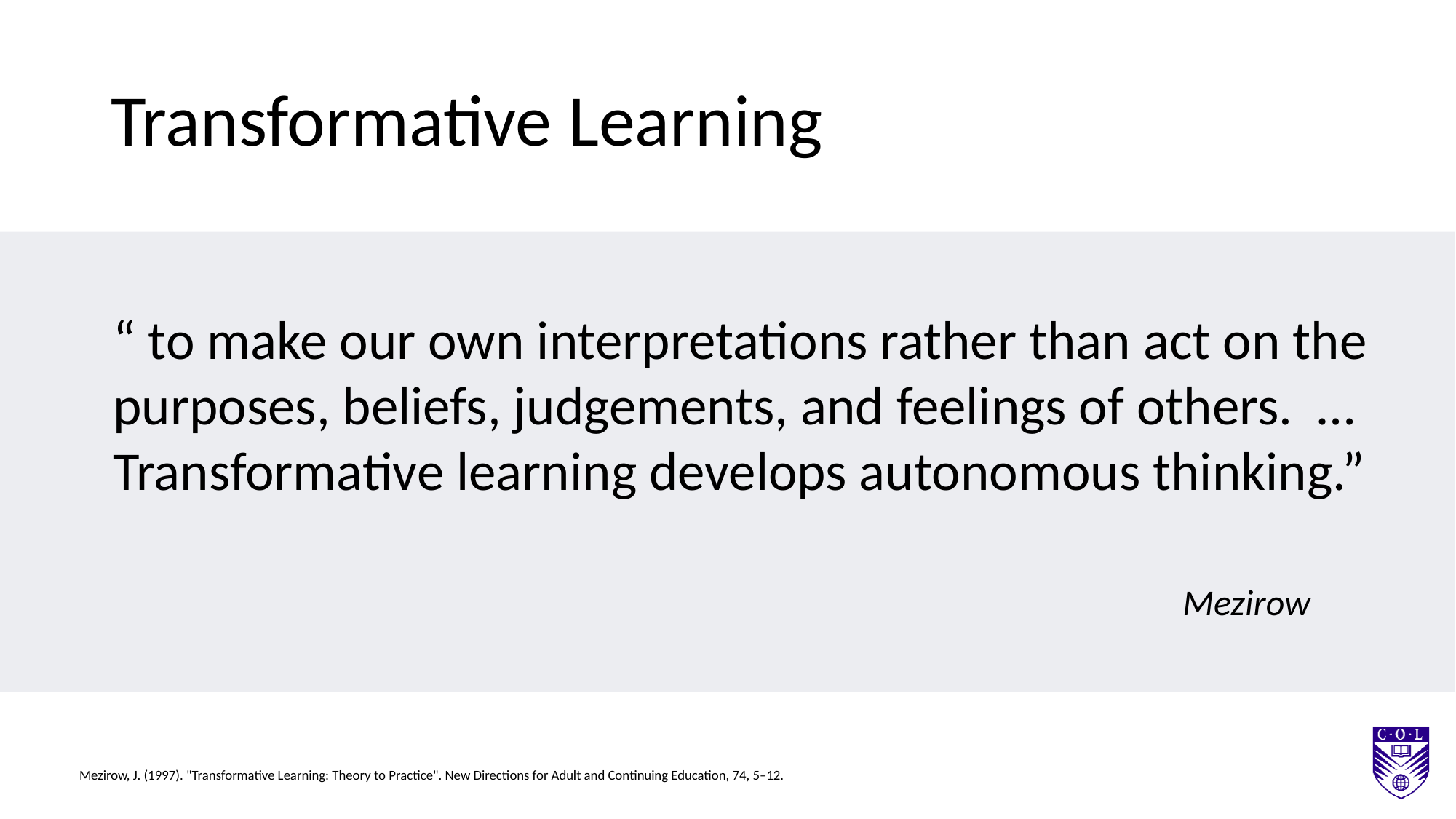

# Transformative Learning

“ to make our own interpretations rather than act on the purposes, beliefs, judgements, and feelings of others.  … Transformative learning develops autonomous thinking.”

                                                                                                  Mezirow
Mezirow, J. (1997). "Transformative Learning: Theory to Practice". New Directions for Adult and Continuing Education, 74, 5–12.